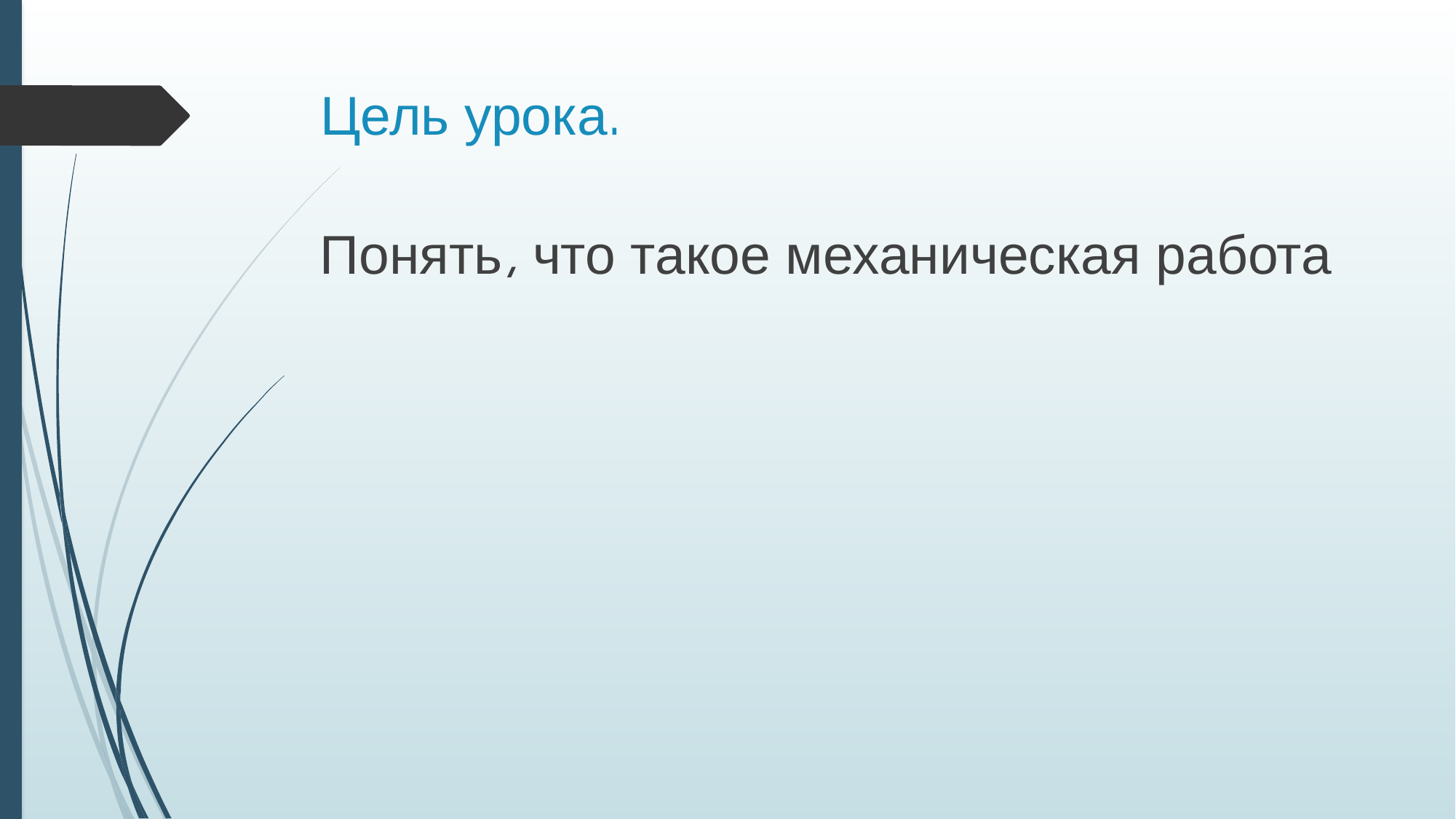

# Цель урока.
Понять, что такое механическая работа